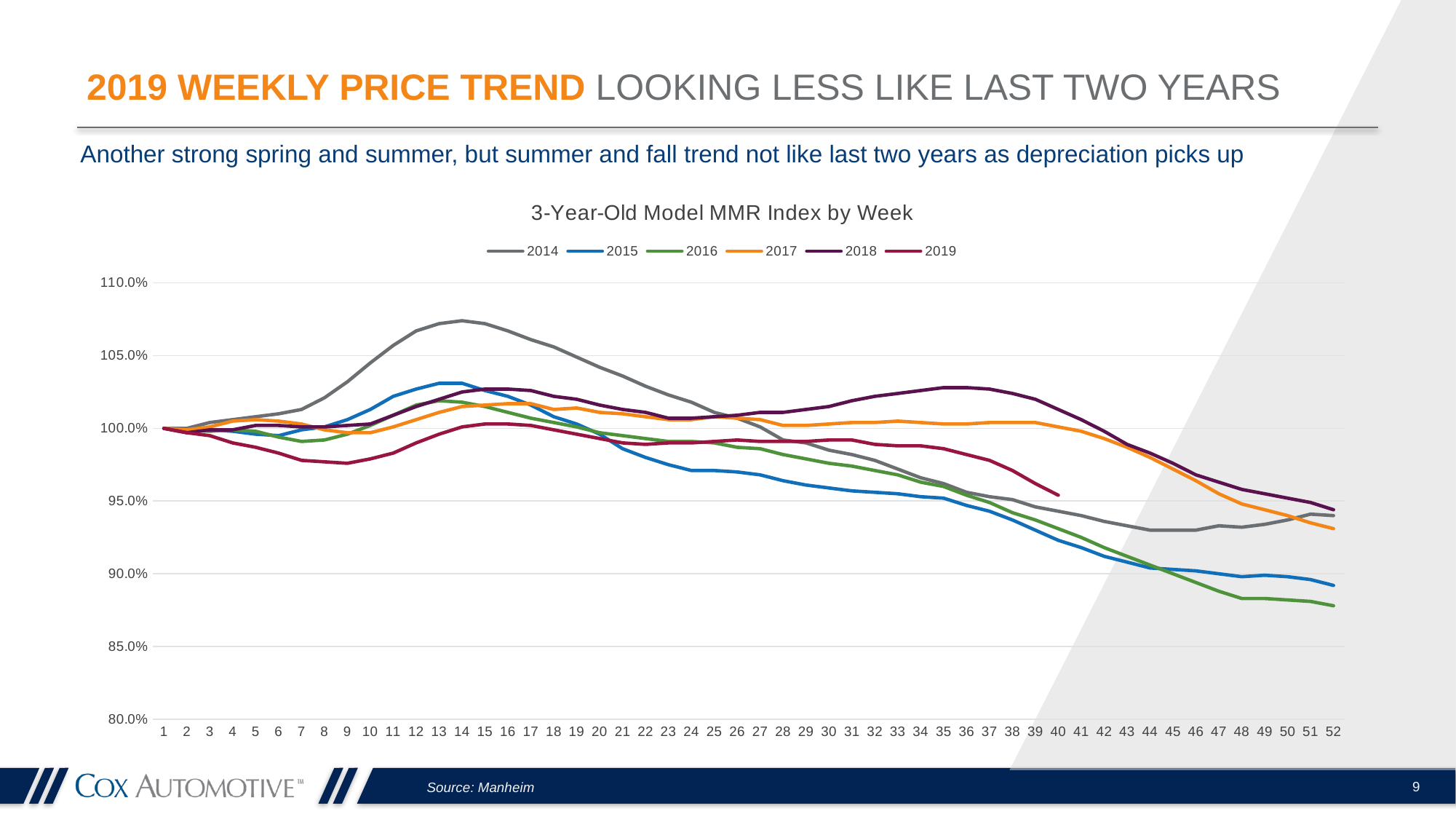

# 2019 WEEKLY PRICE TREND LOOKING LESS LIKE LAST TWO YEARS
Another strong spring and summer, but summer and fall trend not like last two years as depreciation picks up

### Chart: 3-Year-Old Model MMR Index by Week

| Category | 2014 | 2015 | 2016 | 2017 | 2018 | 2019 |
|---|---|---|---|---|---|---|
| 1 | 1.0 | 1.0 | 1.0 | 1.0 | 1.0 | 1.0 |
| 2 | 1.0 | 0.998 | 0.999 | 0.999 | 0.997 | 0.997 |
| 3 | 1.004 | 0.999 | 0.998 | 1.001 | 0.999 | 0.995 |
| 4 | 1.006 | 0.998 | 0.999 | 1.005 | 0.999 | 0.99 |
| 5 | 1.008 | 0.996 | 0.998 | 1.006 | 1.002 | 0.987 |
| 6 | 1.01 | 0.995 | 0.994 | 1.005 | 1.002 | 0.983 |
| 7 | 1.013 | 0.999 | 0.991 | 1.003 | 1.001 | 0.978 |
| 8 | 1.021 | 1.001 | 0.992 | 0.999 | 1.001 | 0.977 |
| 9 | 1.032 | 1.006 | 0.996 | 0.997 | 1.002 | 0.976 |
| 10 | 1.045 | 1.013 | 1.002 | 0.997 | 1.003 | 0.979 |
| 11 | 1.057 | 1.022 | 1.009 | 1.001 | 1.009 | 0.983 |
| 12 | 1.067 | 1.027 | 1.016 | 1.006 | 1.015 | 0.99 |
| 13 | 1.072 | 1.031 | 1.019 | 1.011 | 1.02 | 0.996 |
| 14 | 1.074 | 1.031 | 1.018 | 1.015 | 1.025 | 1.001 |
| 15 | 1.072 | 1.026 | 1.015 | 1.016 | 1.027 | 1.003 |
| 16 | 1.067 | 1.022 | 1.011 | 1.017 | 1.027 | 1.003 |
| 17 | 1.061 | 1.016 | 1.007 | 1.017 | 1.026 | 1.002 |
| 18 | 1.056 | 1.008 | 1.004 | 1.013 | 1.022 | 0.999 |
| 19 | 1.049 | 1.003 | 1.001 | 1.014 | 1.02 | 0.996 |
| 20 | 1.042 | 0.996 | 0.997 | 1.011 | 1.016 | 0.993 |
| 21 | 1.036 | 0.986 | 0.995 | 1.01 | 1.013 | 0.99 |
| 22 | 1.029 | 0.98 | 0.993 | 1.008 | 1.011 | 0.989 |
| 23 | 1.023 | 0.975 | 0.991 | 1.006 | 1.007 | 0.99 |
| 24 | 1.018 | 0.971 | 0.991 | 1.006 | 1.007 | 0.99 |
| 25 | 1.011 | 0.971 | 0.99 | 1.008 | 1.008 | 0.991 |
| 26 | 1.007 | 0.97 | 0.987 | 1.007 | 1.009 | 0.992 |
| 27 | 1.001 | 0.968 | 0.986 | 1.006 | 1.011 | 0.991 |
| 28 | 0.992 | 0.964 | 0.982 | 1.002 | 1.011 | 0.991 |
| 29 | 0.99 | 0.961 | 0.979 | 1.002 | 1.013 | 0.991 |
| 30 | 0.985 | 0.959 | 0.976 | 1.003 | 1.015 | 0.992 |
| 31 | 0.982 | 0.957 | 0.974 | 1.004 | 1.019 | 0.992 |
| 32 | 0.978 | 0.956 | 0.971 | 1.004 | 1.022 | 0.989 |
| 33 | 0.972 | 0.955 | 0.968 | 1.005 | 1.024 | 0.988 |
| 34 | 0.966 | 0.953 | 0.963 | 1.004 | 1.026 | 0.988 |
| 35 | 0.962 | 0.952 | 0.96 | 1.003 | 1.028 | 0.986 |
| 36 | 0.956 | 0.947 | 0.954 | 1.003 | 1.028 | 0.982 |
| 37 | 0.953 | 0.943 | 0.949 | 1.004 | 1.027 | 0.978 |
| 38 | 0.951 | 0.937 | 0.942 | 1.004 | 1.024 | 0.971 |
| 39 | 0.946 | 0.93 | 0.937 | 1.004 | 1.02 | 0.962 |
| 40 | 0.943 | 0.923 | 0.931 | 1.001 | 1.013 | 0.954 |
| 41 | 0.94 | 0.918 | 0.925 | 0.998 | 1.006 | None |
| 42 | 0.936 | 0.912 | 0.918 | 0.993 | 0.998 | None |
| 43 | 0.933 | 0.908 | 0.912 | 0.987 | 0.989 | None |
| 44 | 0.93 | 0.904 | 0.906 | 0.98 | 0.983 | None |
| 45 | 0.93 | 0.903 | 0.9 | 0.972 | 0.976 | None |
| 46 | 0.93 | 0.902 | 0.894 | 0.964 | 0.968 | None |
| 47 | 0.933 | 0.9 | 0.888 | 0.955 | 0.963 | None |
| 48 | 0.932 | 0.898 | 0.883 | 0.948 | 0.958 | None |
| 49 | 0.934 | 0.899 | 0.883 | 0.944 | 0.955 | None |
| 50 | 0.937 | 0.898 | 0.882 | 0.94 | 0.952 | None |
| 51 | 0.941 | 0.896 | 0.881 | 0.935 | 0.949 | None |
| 52 | 0.94 | 0.892 | 0.878 | 0.931 | 0.944 | None |
9
Source: Manheim